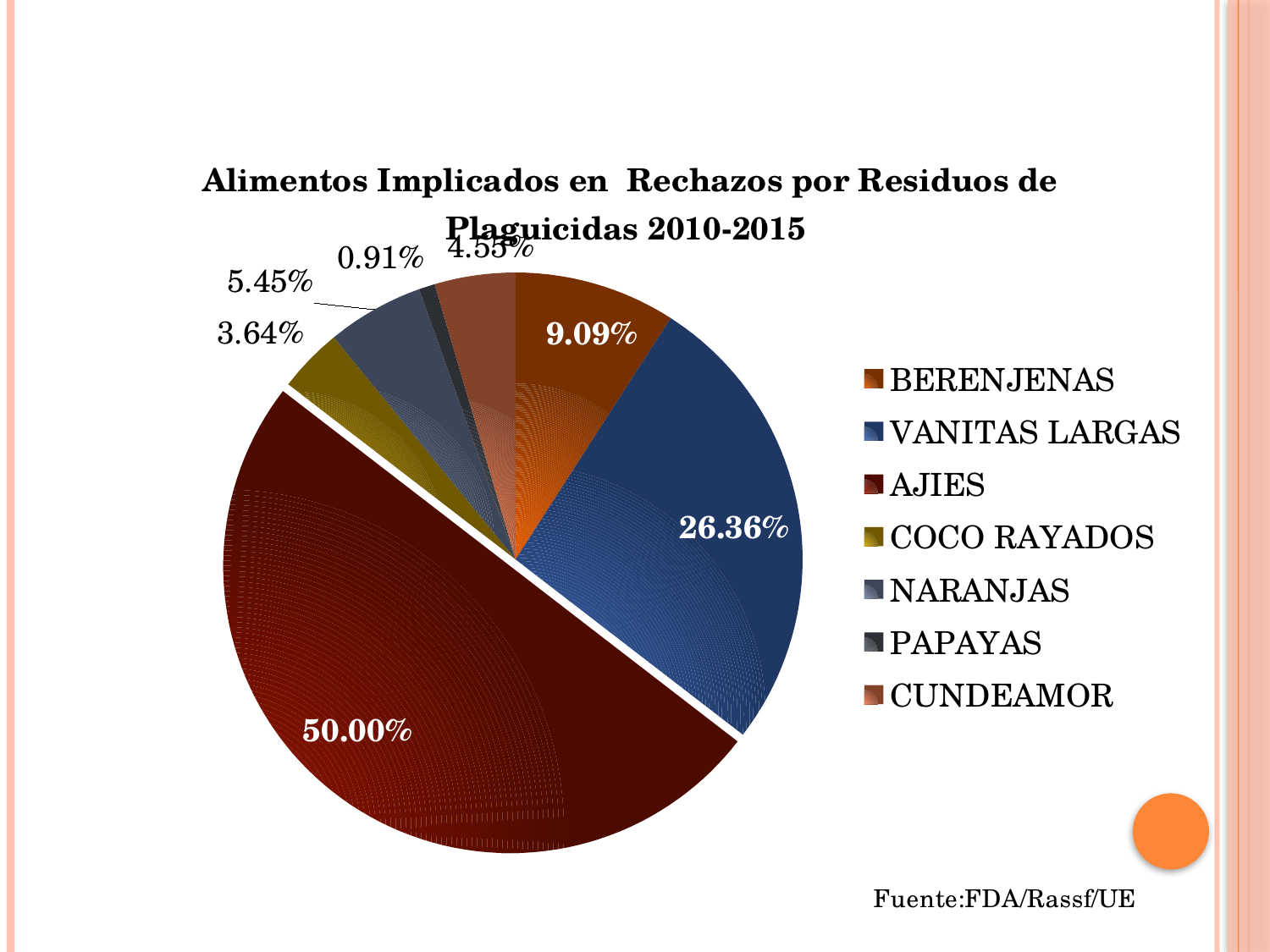

### Chart: Alimentos Implicados en  Rechazos por Residuos de Plaguicidas 2010-2015

| Category | ALIMENTOS IMPLICADOS EN RECHAZOS POR RESIDUOS DE PLAGUICIDAS 2010-2015 % |
|---|---|
| BERENJENAS | 0.09090909090909124 |
| VANITAS LARGAS | 0.2636363636363636 |
| AJIES | 0.5 |
| COCO RAYADOS | 0.03636363636363636 |
| NARANJAS | 0.054545454545454515 |
| PAPAYAS  | 0.009090909090909144 |
| CUNDEAMOR | 0.045454545454545484 |